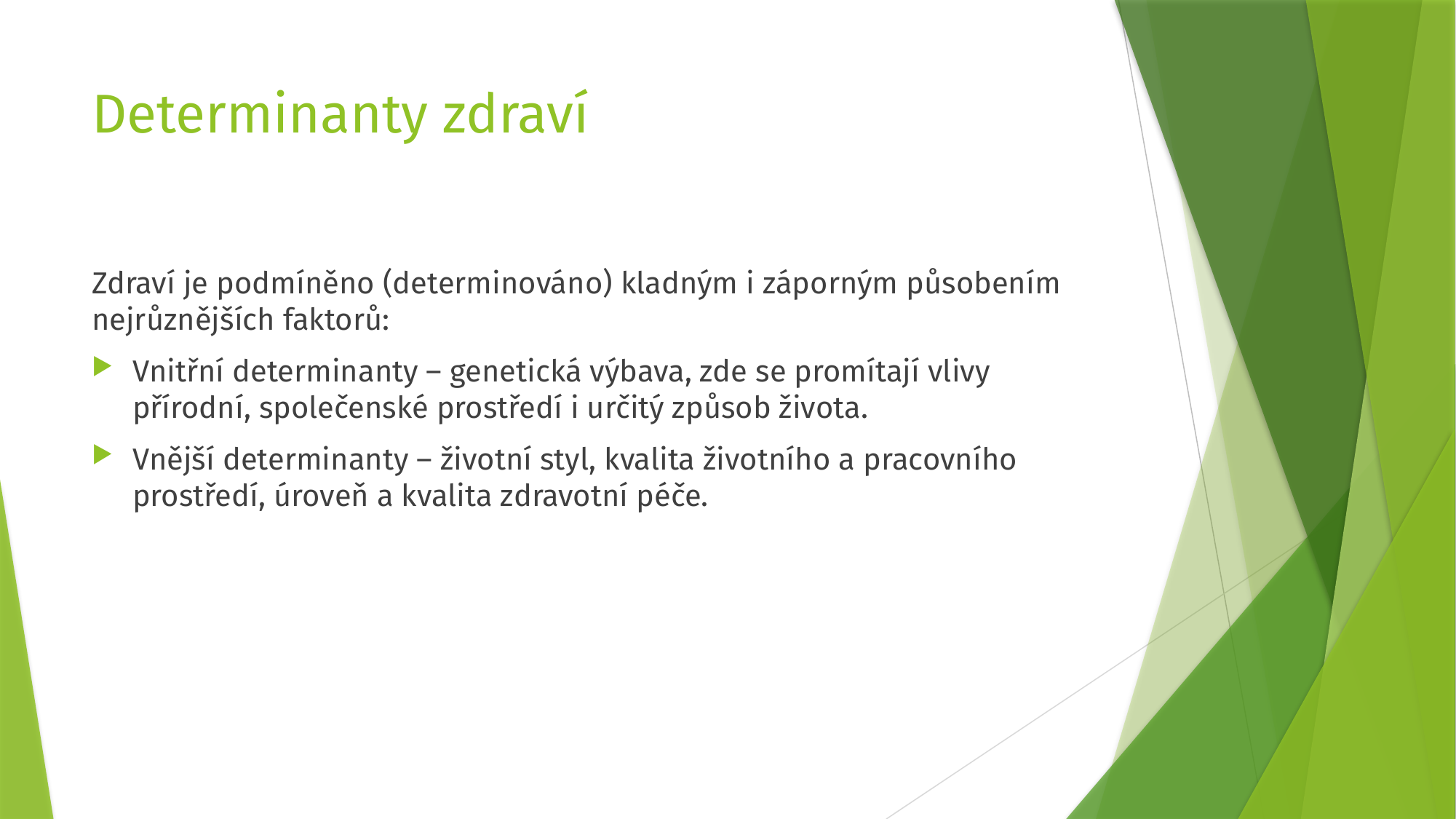

# Determinanty zdraví
Zdraví je podmíněno (determinováno) kladným i záporným působením nejrůznějších faktorů:
Vnitřní determinanty – genetická výbava, zde se promítají vlivy přírodní, společenské prostředí i určitý způsob života.
Vnější determinanty – životní styl, kvalita životního a pracovního prostředí, úroveň a kvalita zdravotní péče.